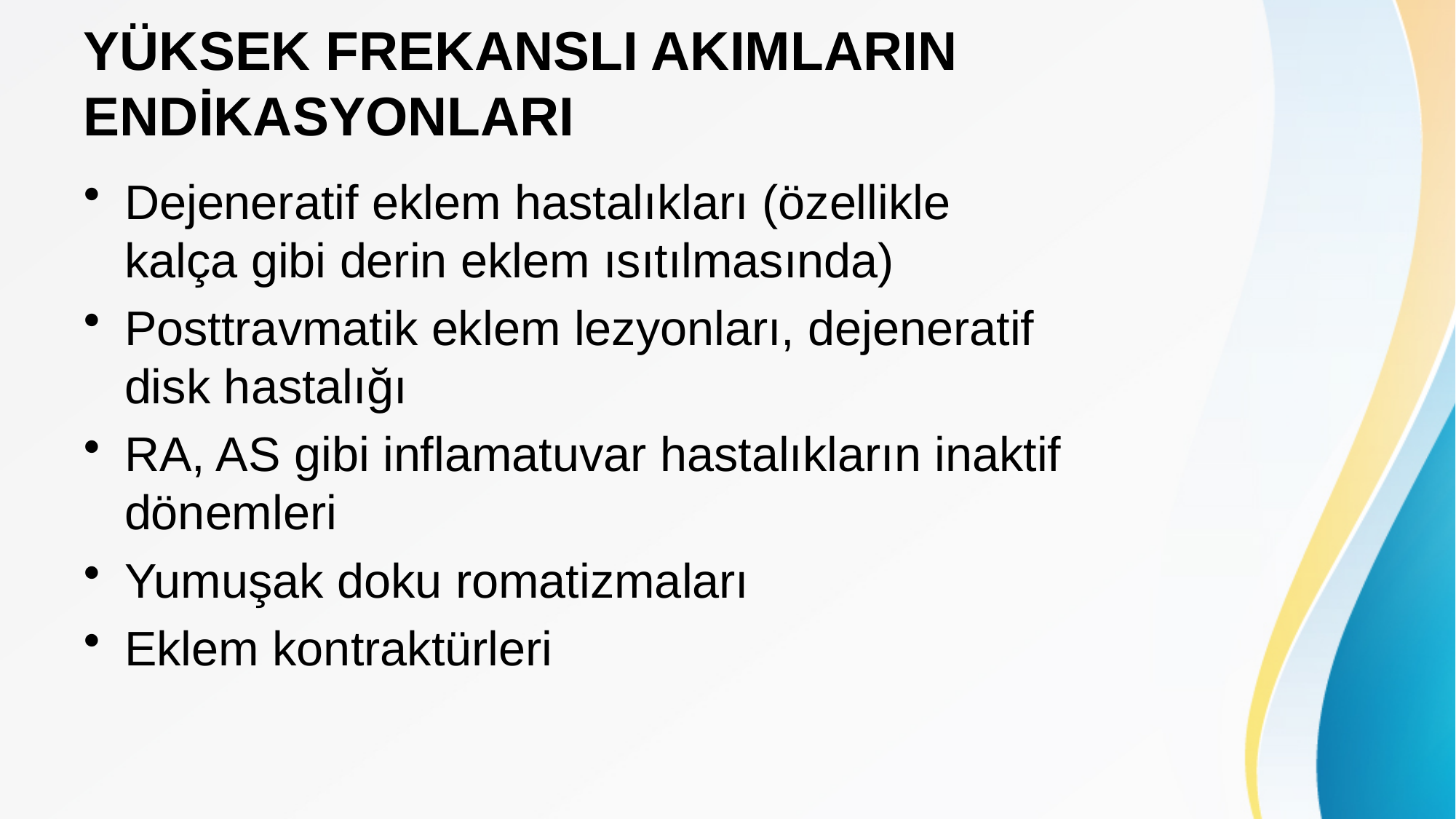

# YÜKSEK FREKANSLI AKIMLARIN ENDİKASYONLARI
Dejeneratif eklem hastalıkları (özellikle kalça gibi derin eklem ısıtılmasında)
Posttravmatik eklem lezyonları, dejeneratif disk hastalığı
RA, AS gibi inflamatuvar hastalıkların inaktif dönemleri
Yumuşak doku romatizmaları
Eklem kontraktürleri